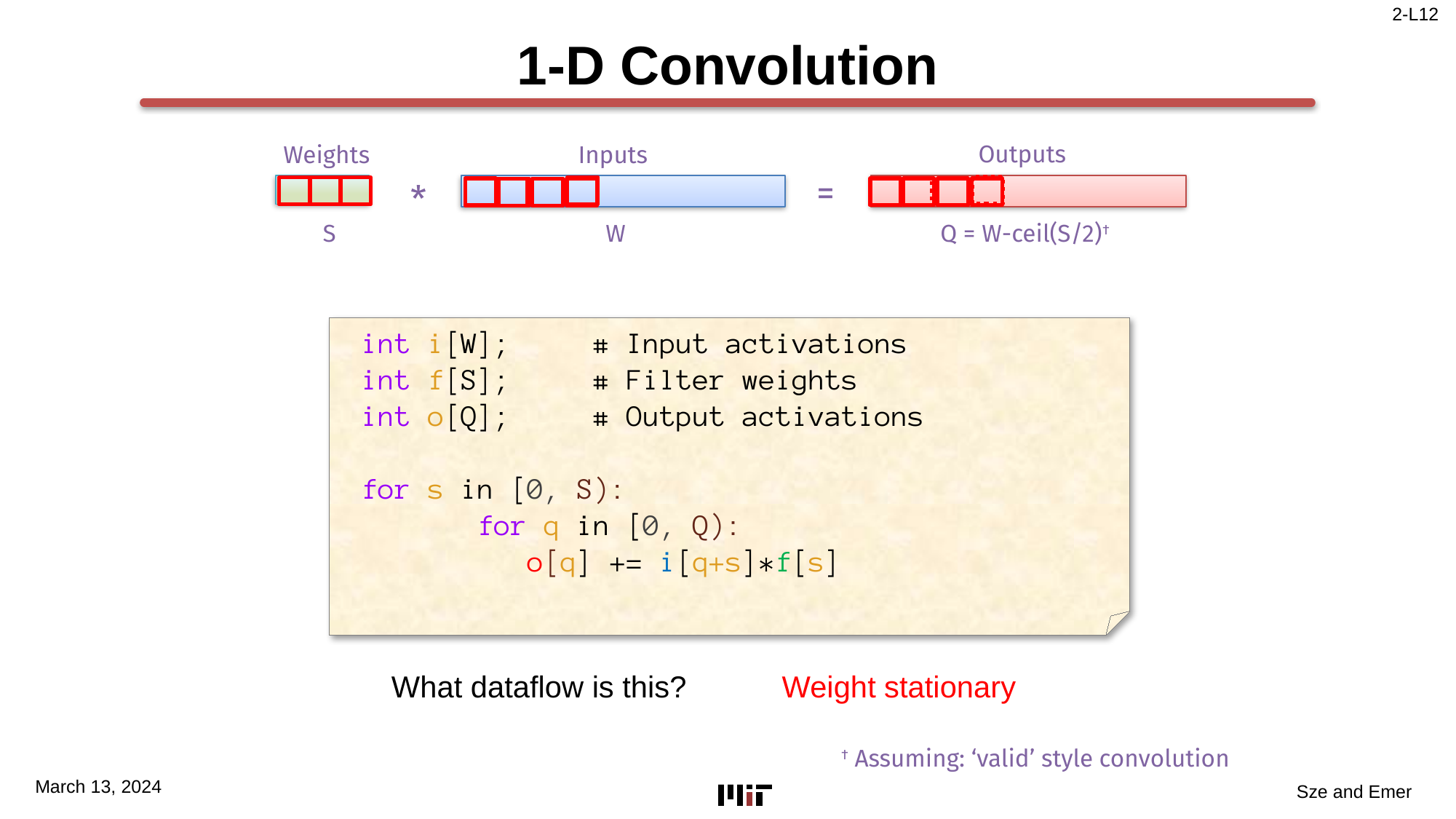

# 1-D Convolution
Outputs
Weights
Inputs
=
*

Q = W-ceil(S/2)†
S
W

int i[W];     # Input activations
int f[S];     # Filter weights
int o[Q];     # Output activations

for s in [0, S):
       for q in [0, Q):
          o[q] += i[q+s]*f[s]

What dataflow is this?
Weight stationary
† Assuming: ‘valid’ style convolution
March 13, 2024